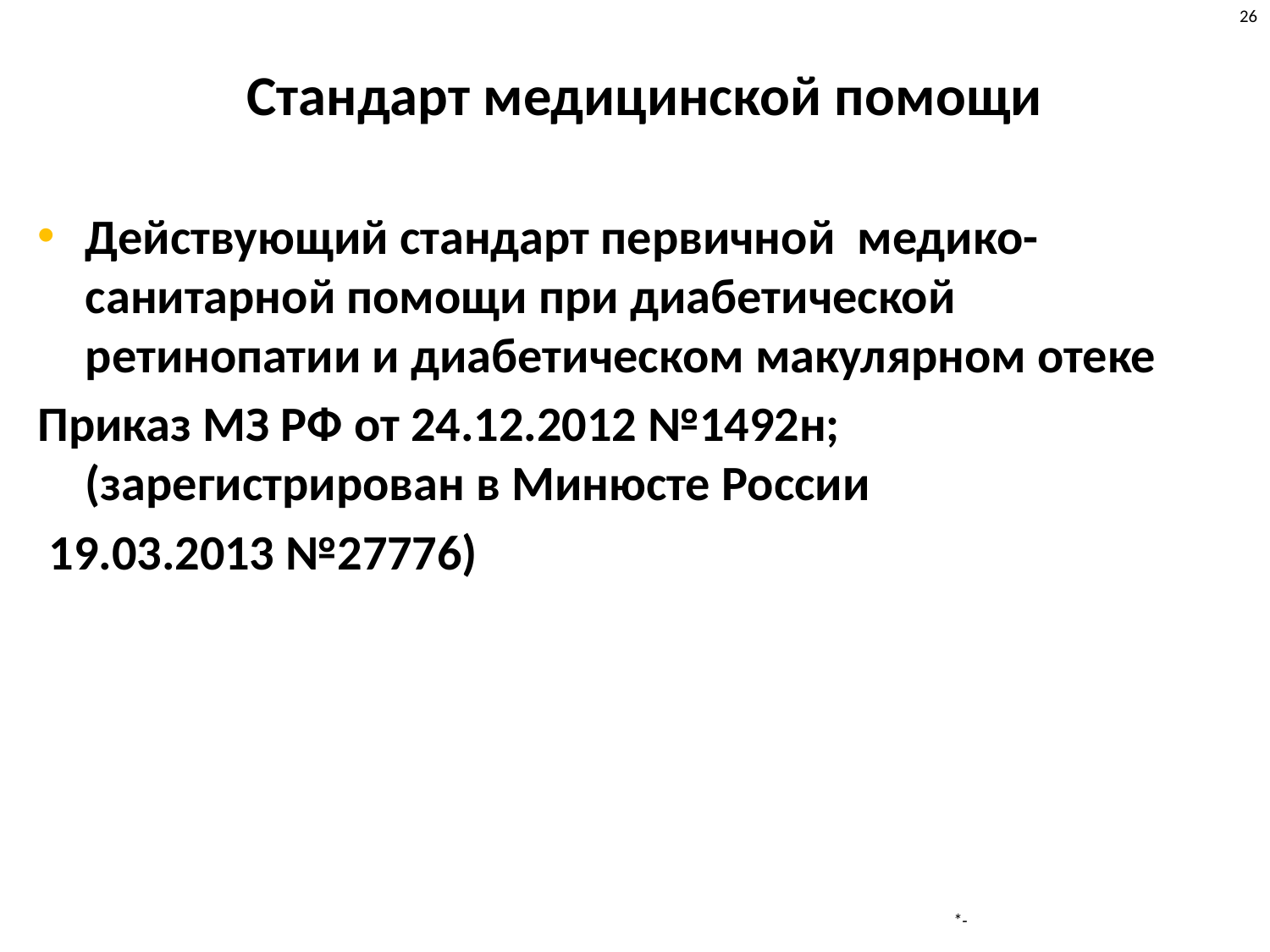

26
# Стандарт медицинской помощи
Действующий стандарт первичной  медико-санитарной помощи при диабетической ретинопатии и диабетическом макулярном отеке
Приказ МЗ РФ от 24.12.2012 №1492н; (зарегистрирован в Минюсте России
 19.03.2013 №27776)

*-